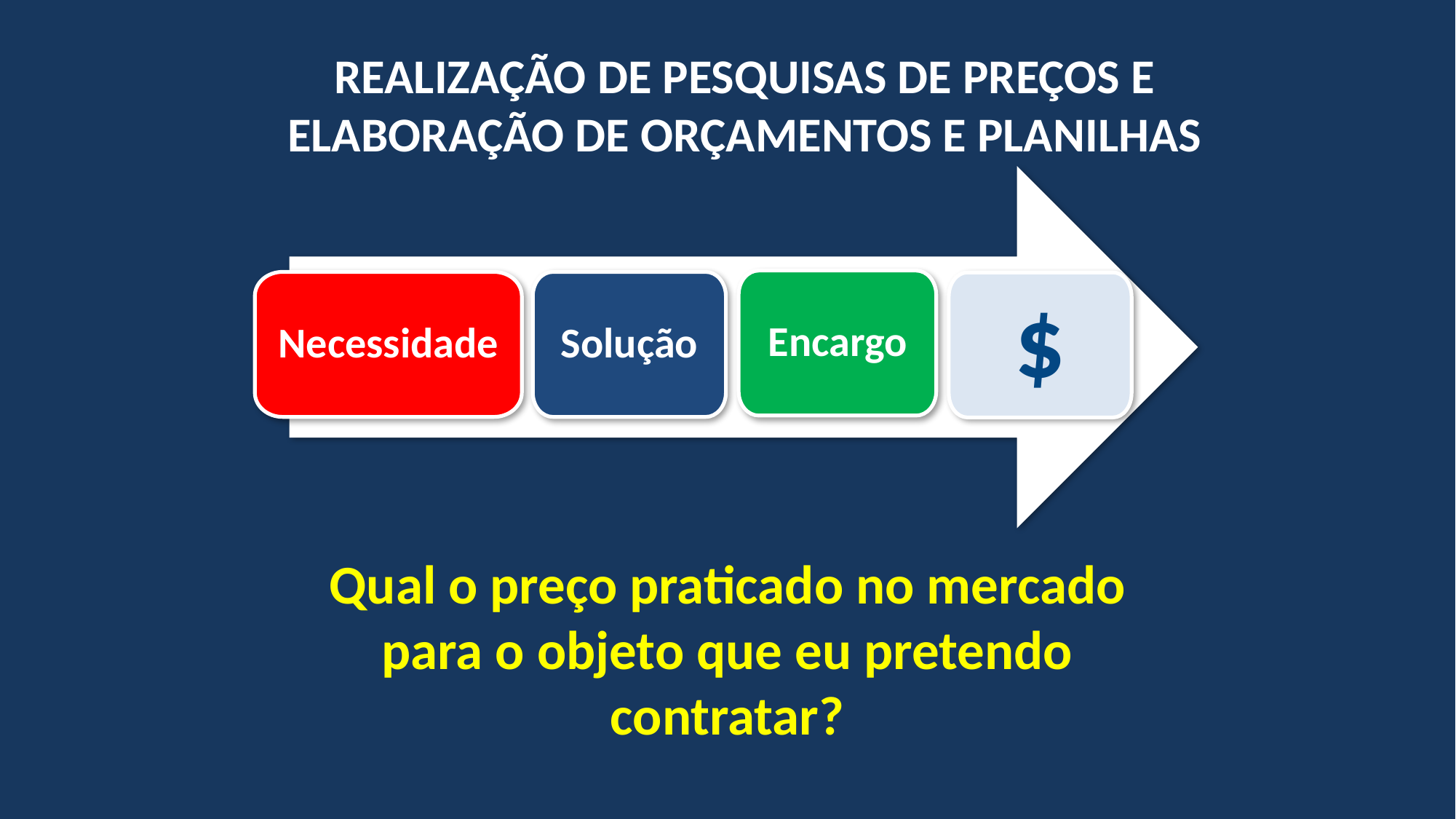

REALIZAÇÃO DE PESQUISAS DE PREÇOS E ELABORAÇÃO DE ORÇAMENTOS E PLANILHAS

Encargo
Necessidade
Solução
$
Qual o preço praticado no mercado para o objeto que eu pretendo contratar?